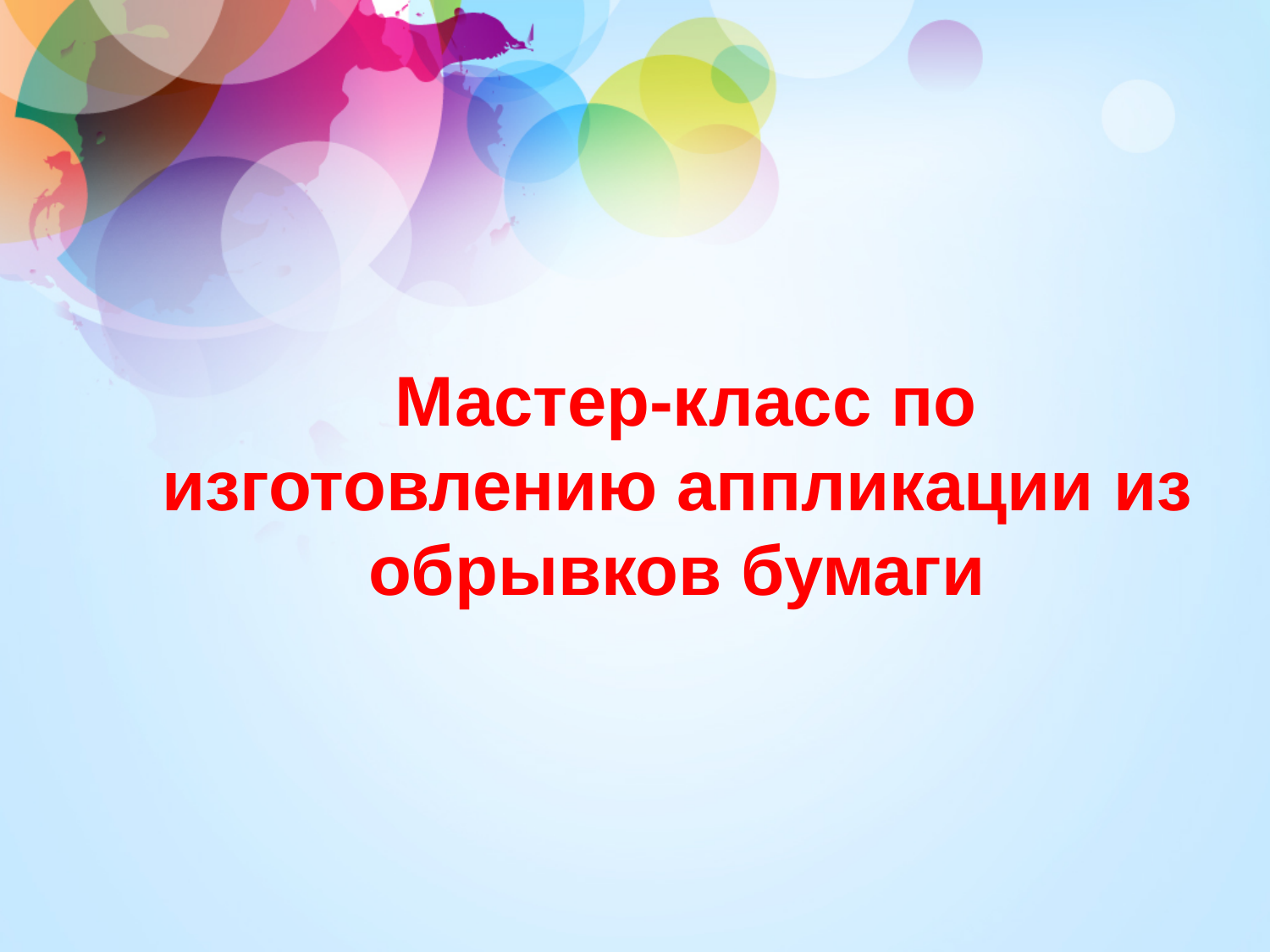

# Мастер-класс по изготовлению аппликации из обрывков бумаги